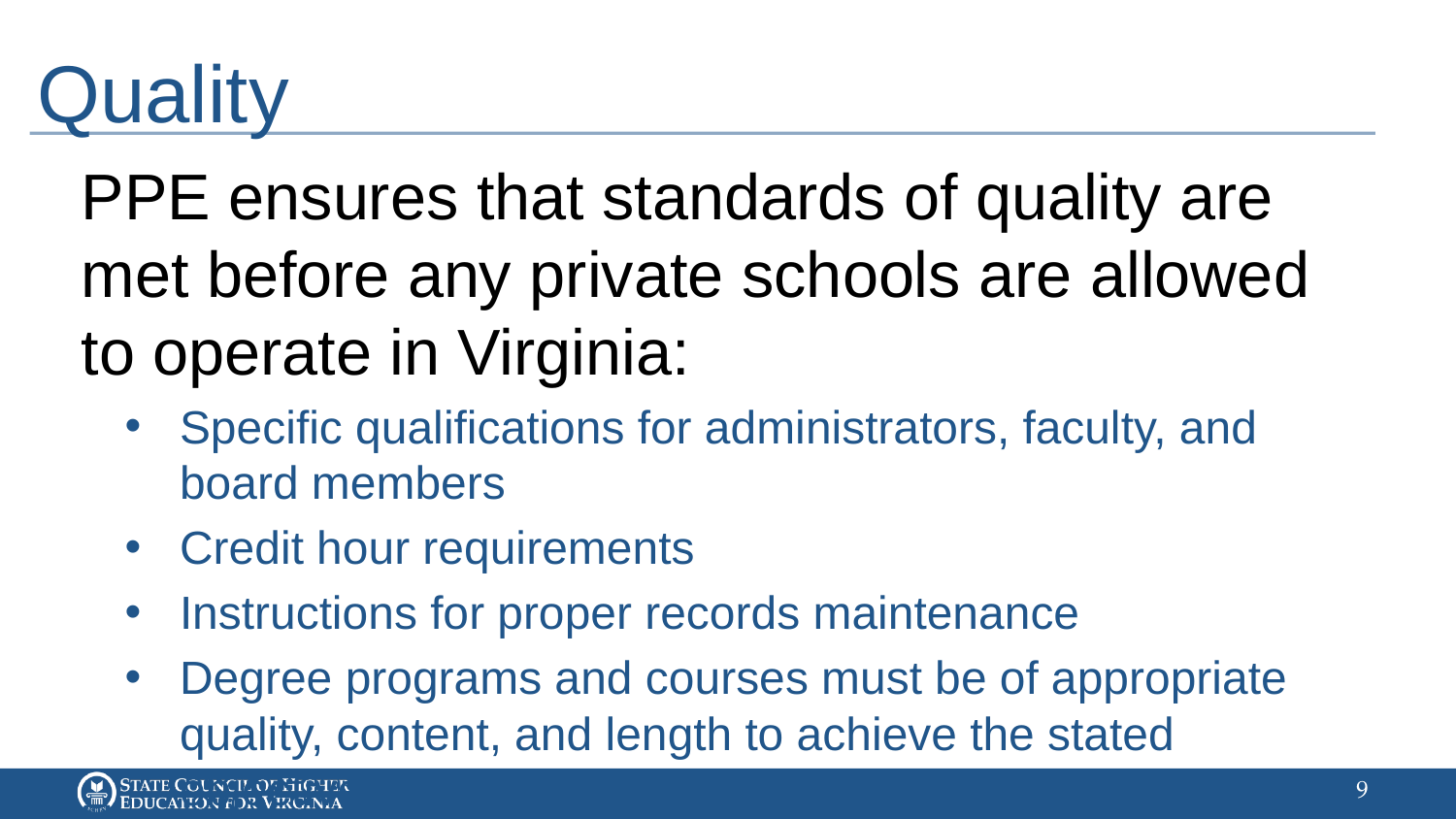

# Quality
PPE ensures that standards of quality are met before any private schools are allowed to operate in Virginia:
Specific qualifications for administrators, faculty, and board members
Credit hour requirements
Instructions for proper records maintenance
Degree programs and courses must be of appropriate quality, content, and length to achieve the stated objective
Conformity to standards of training for non-degree schools

9